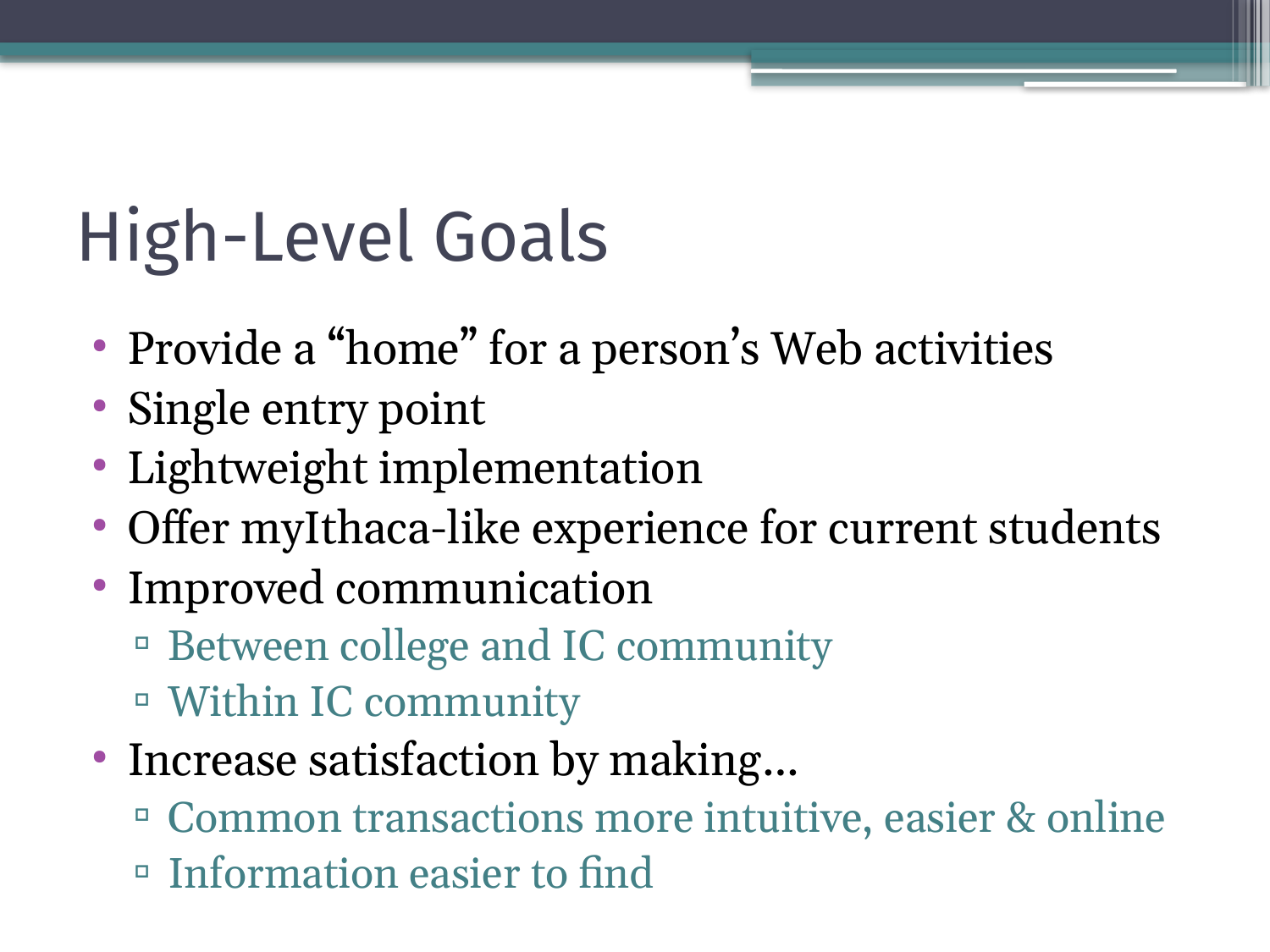

# High-Level Goals
Provide a “home” for a person’s Web activities
Single entry point
Lightweight implementation
Offer myIthaca-like experience for current students
Improved communication
Between college and IC community
Within IC community
Increase satisfaction by making…
Common transactions more intuitive, easier & online
Information easier to find